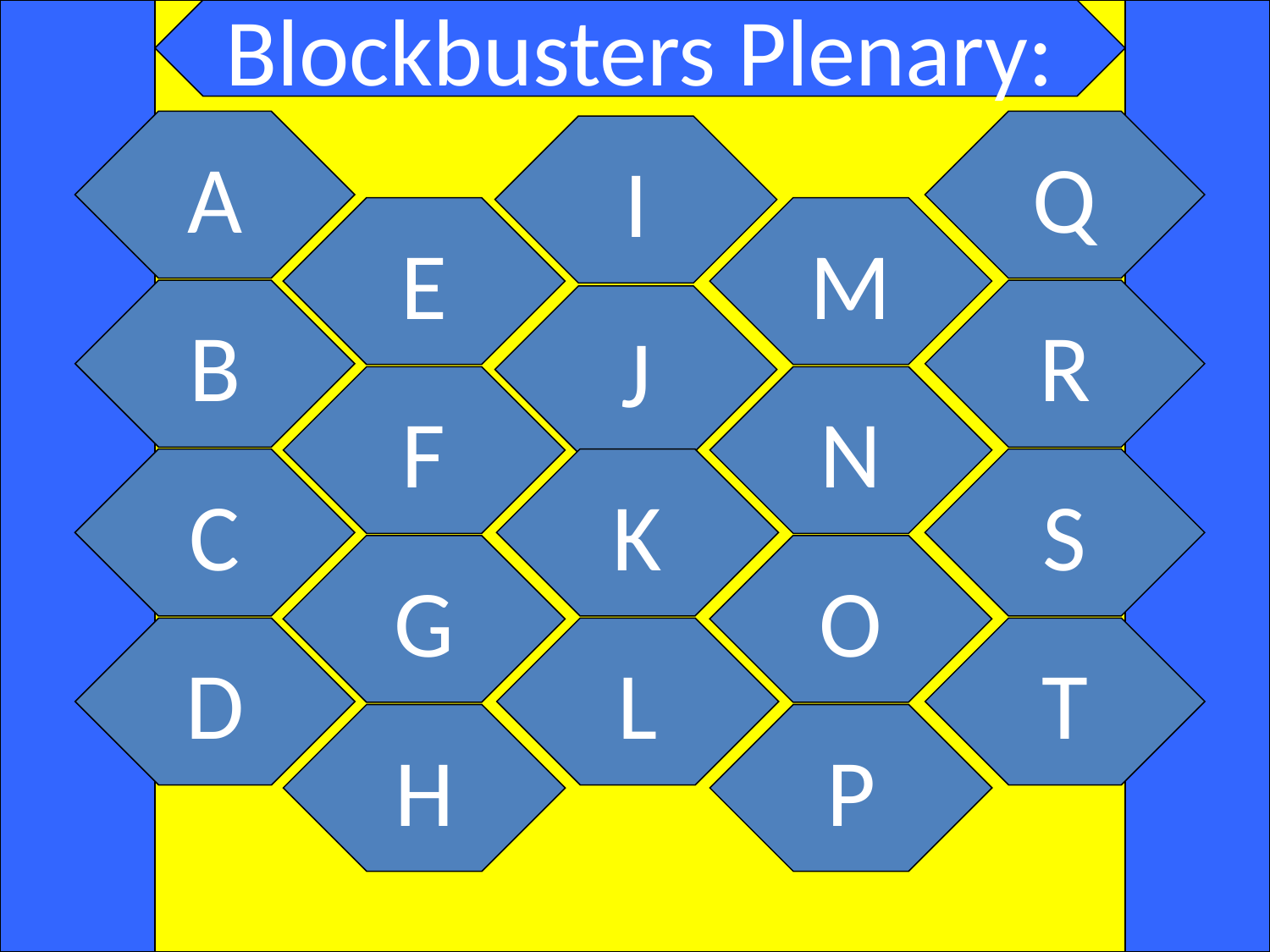

Blockbusters Plenary:

A
Q
I

E
M

B
R
J
F
N
C
K
S
G
O
D
L
T
H
P